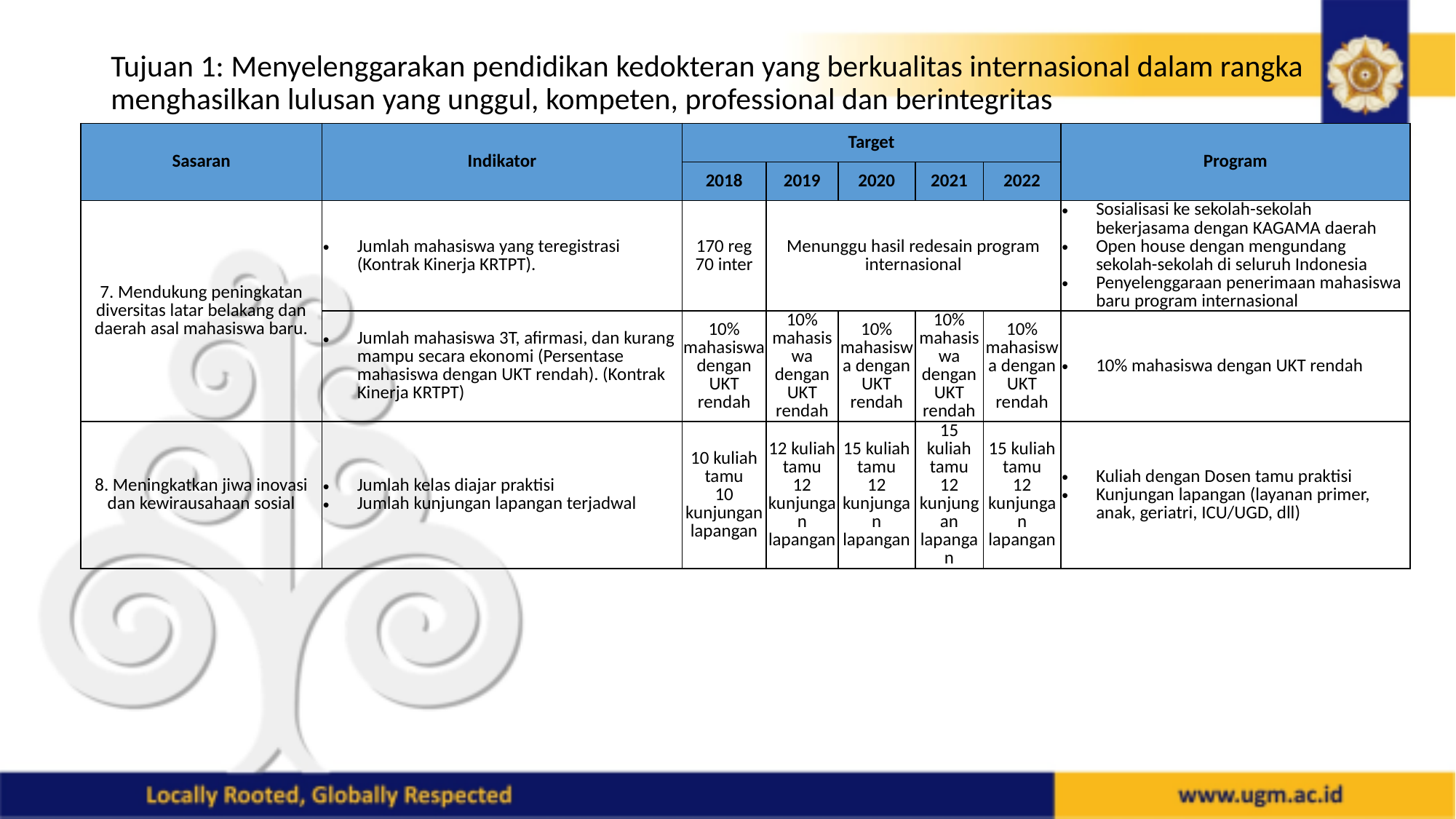

# Tujuan 1: Menyelenggarakan pendidikan kedokteran yang berkualitas internasional dalam rangka menghasilkan lulusan yang unggul, kompeten, professional dan berintegritas
| Sasaran | Indikator | Target |  |  |  |  | Program |
| --- | --- | --- | --- | --- | --- | --- | --- |
|  |  | 2018 | 2019 | 2020 | 2021 | 2022 |  |
| 7. Mendukung peningkatan diversitas latar belakang dan daerah asal mahasiswa baru. | Jumlah mahasiswa yang teregistrasi (Kontrak Kinerja KRTPT). | 170 reg 70 inter | Menunggu hasil redesain program internasional |  |  |  | Sosialisasi ke sekolah-sekolah bekerjasama dengan KAGAMA daerah Open house dengan mengundang sekolah-sekolah di seluruh Indonesia Penyelenggaraan penerimaan mahasiswa baru program internasional |
|  | Jumlah mahasiswa 3T, afirmasi, dan kurang mampu secara ekonomi (Persentase mahasiswa dengan UKT rendah). (Kontrak Kinerja KRTPT) | 10% mahasiswa dengan UKT rendah | 10% mahasiswa dengan UKT rendah | 10% mahasiswa dengan UKT rendah | 10% mahasiswa dengan UKT rendah | 10% mahasiswa dengan UKT rendah | 10% mahasiswa dengan UKT rendah |
| 8. Meningkatkan jiwa inovasi dan kewirausahaan sosial | Jumlah kelas diajar praktisi Jumlah kunjungan lapangan terjadwal | 10 kuliah tamu 10 kunjungan lapangan | 12 kuliah tamu 12 kunjungan lapangan | 15 kuliah tamu 12 kunjungan lapangan | 15 kuliah tamu 12 kunjungan lapangan | 15 kuliah tamu 12 kunjungan lapangan | Kuliah dengan Dosen tamu praktisi Kunjungan lapangan (layanan primer, anak, geriatri, ICU/UGD, dll) |